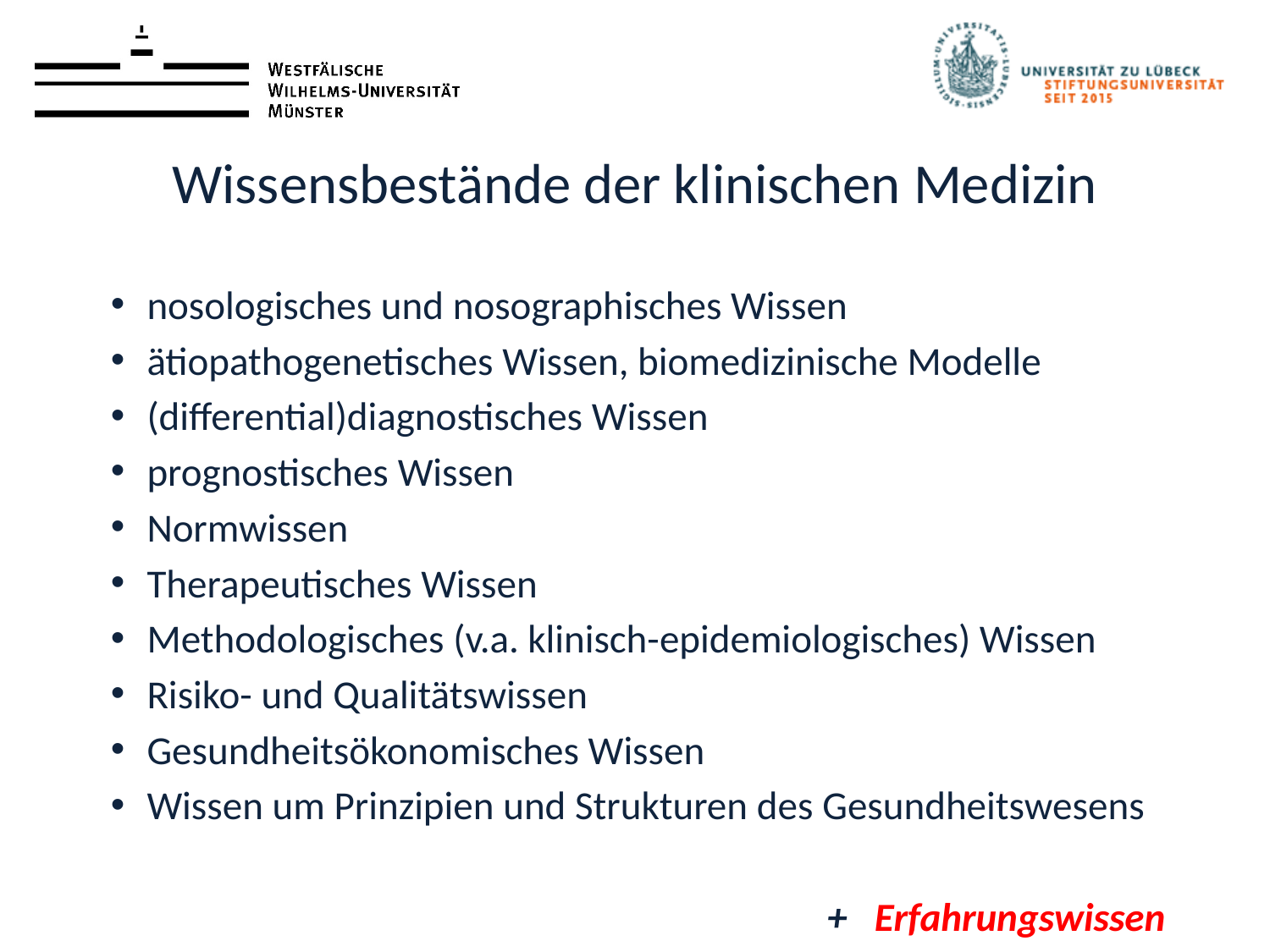

# Wissensbestände der klinischen Medizin
nosologisches und nosographisches Wissen
ätiopathogenetisches Wissen, biomedizinische Modelle
(differential)diagnostisches Wissen
prognostisches Wissen
Normwissen
Therapeutisches Wissen
Methodologisches (v.a. klinisch-epidemiologisches) Wissen
Risiko- und Qualitätswissen
Gesundheitsökonomisches Wissen
Wissen um Prinzipien und Strukturen des Gesundheitswesens

+   Erfahrungswissen